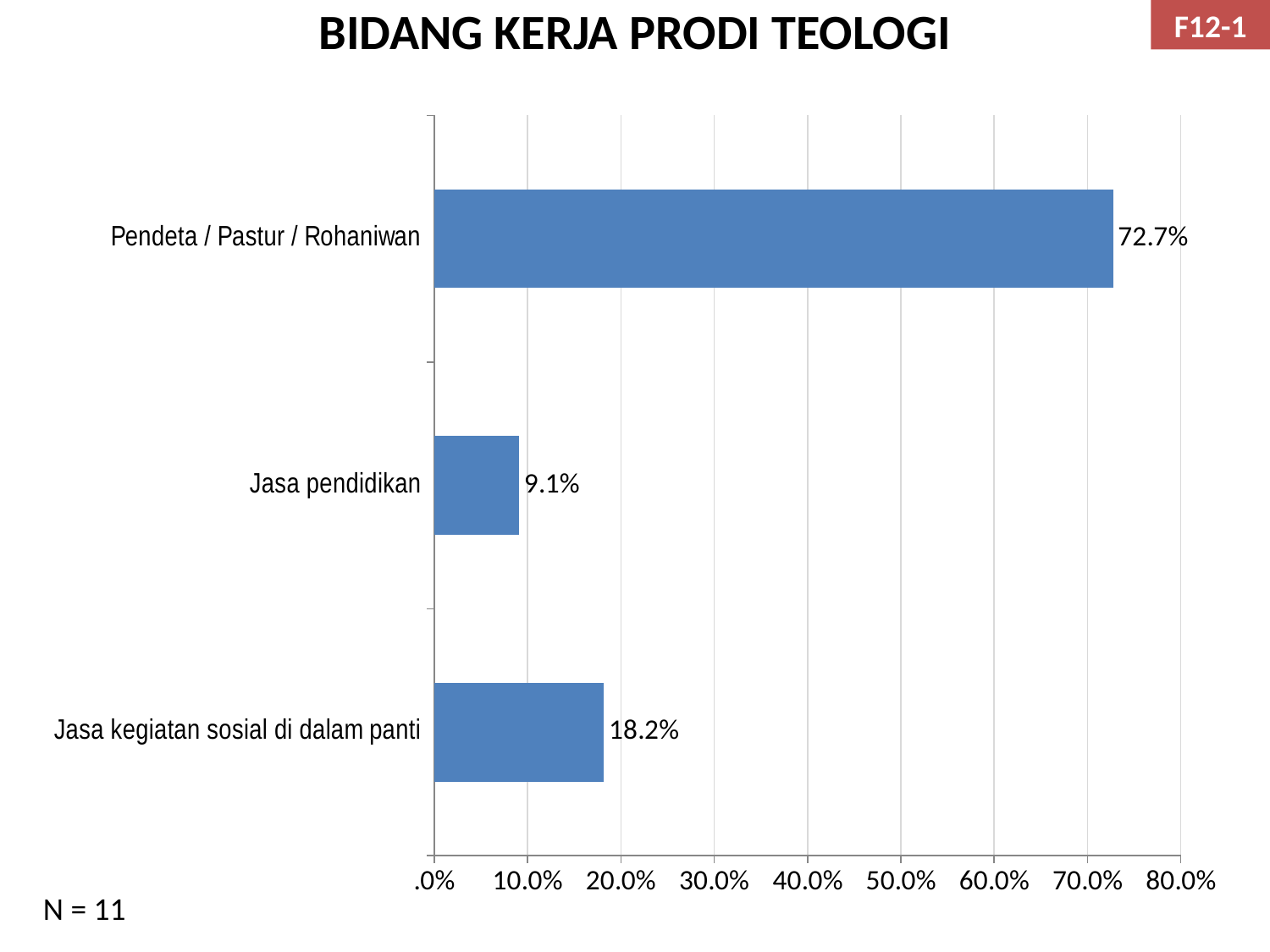

BIDANG KERJA PRODI TEOLOGI
F12-1

### Chart

| Category |  |
|---|---|
| Jasa kegiatan sosial di dalam panti | 0.18181818181818207 |
| Jasa pendidikan | 0.09090909090909106 |
| Pendeta / Pastur / Rohaniwan | 0.7272727272727273 |
N = 11